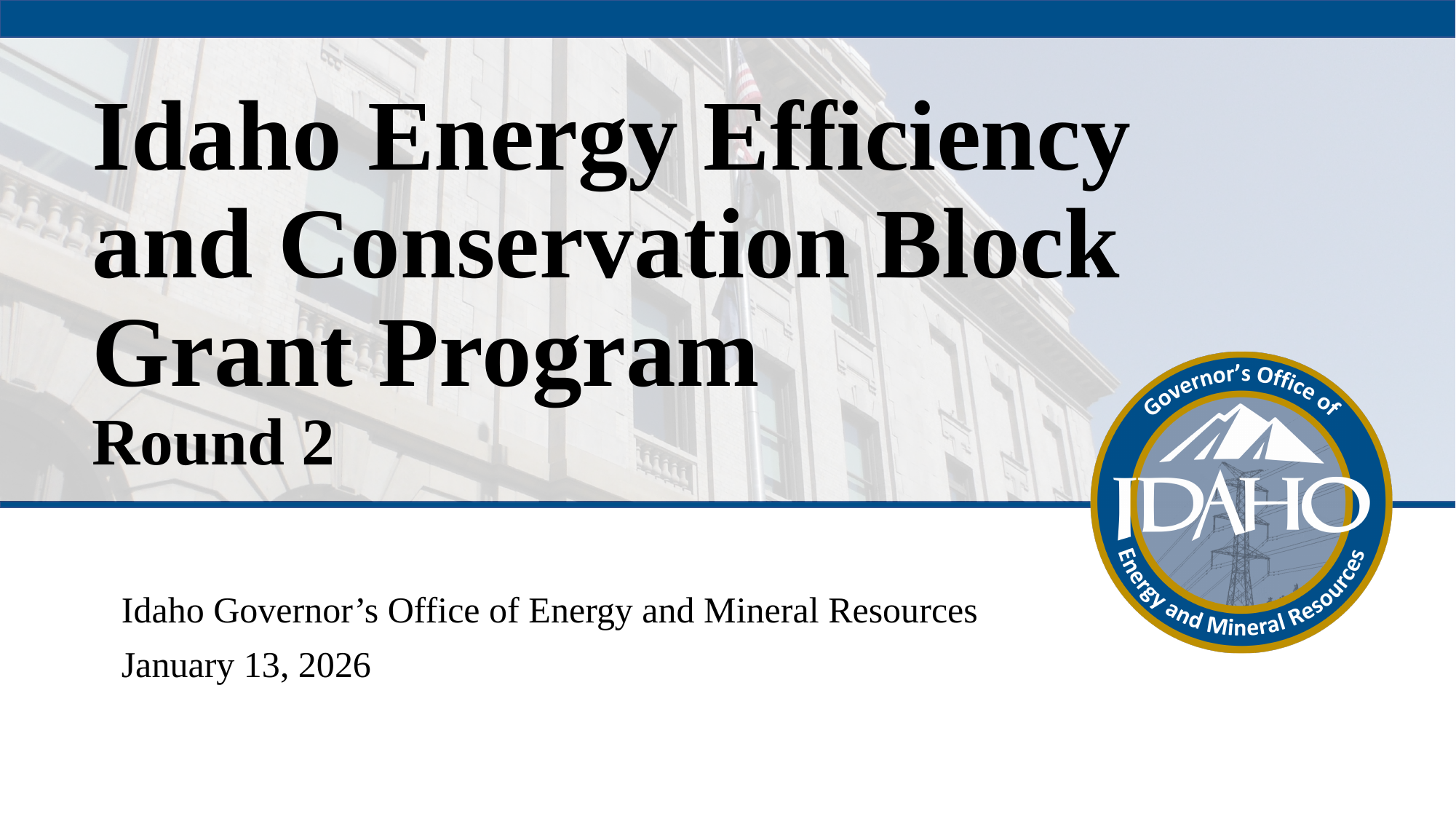

# Idaho Energy Efficiency and Conservation Block Grant Program Round 2
Idaho Governor’s Office of Energy and Mineral Resources
January 13, 2026